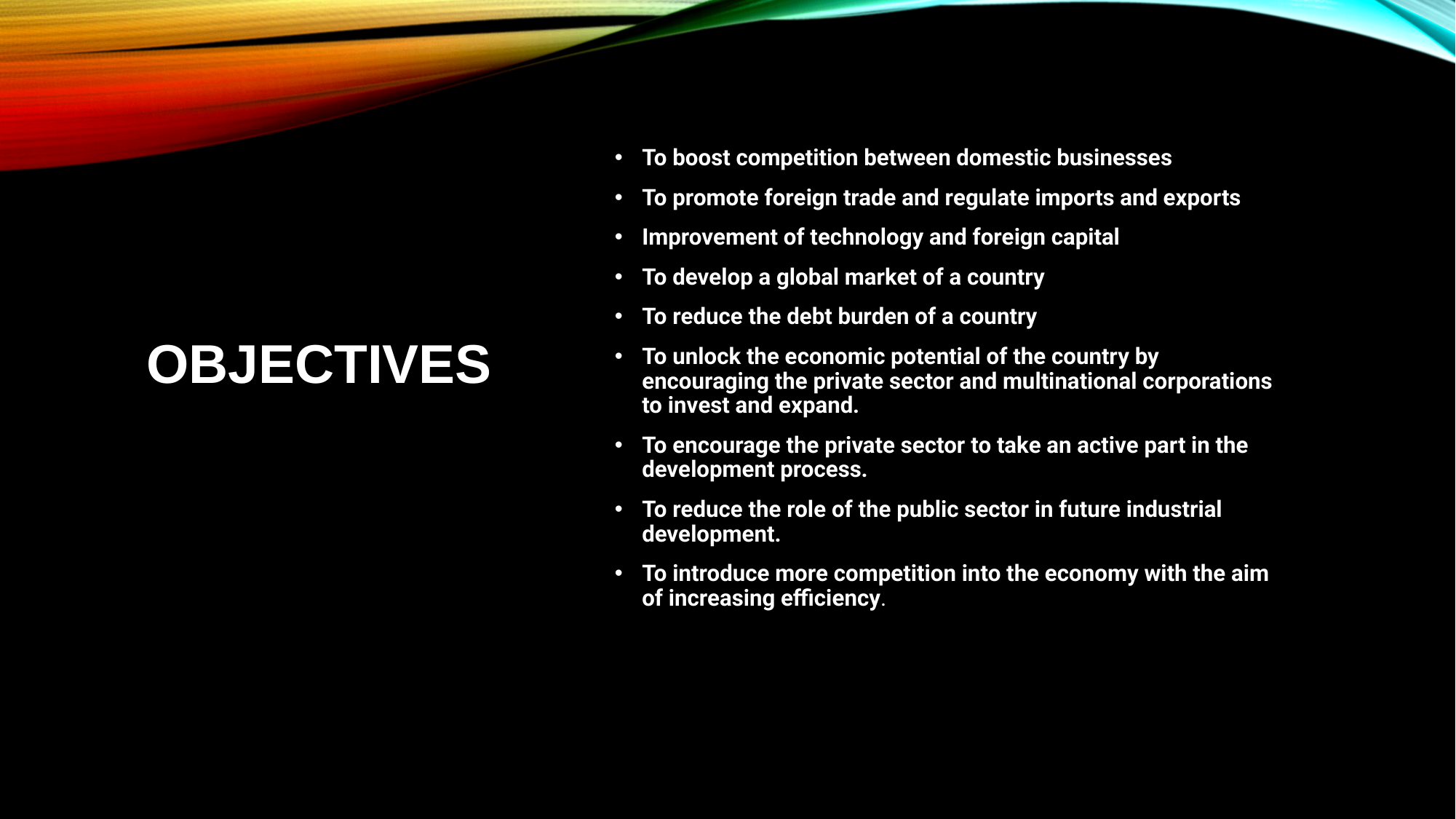

# Objectives
To boost competition between domestic businesses
To promote foreign trade and regulate imports and exports
Improvement of technology and foreign capital
To develop a global market of a country
To reduce the debt burden of a country
To unlock the economic potential of the country by encouraging the private sector and multinational corporations to invest and expand.
To encourage the private sector to take an active part in the development process.
To reduce the role of the public sector in future industrial development.
To introduce more competition into the economy with the aim of increasing efficiency.